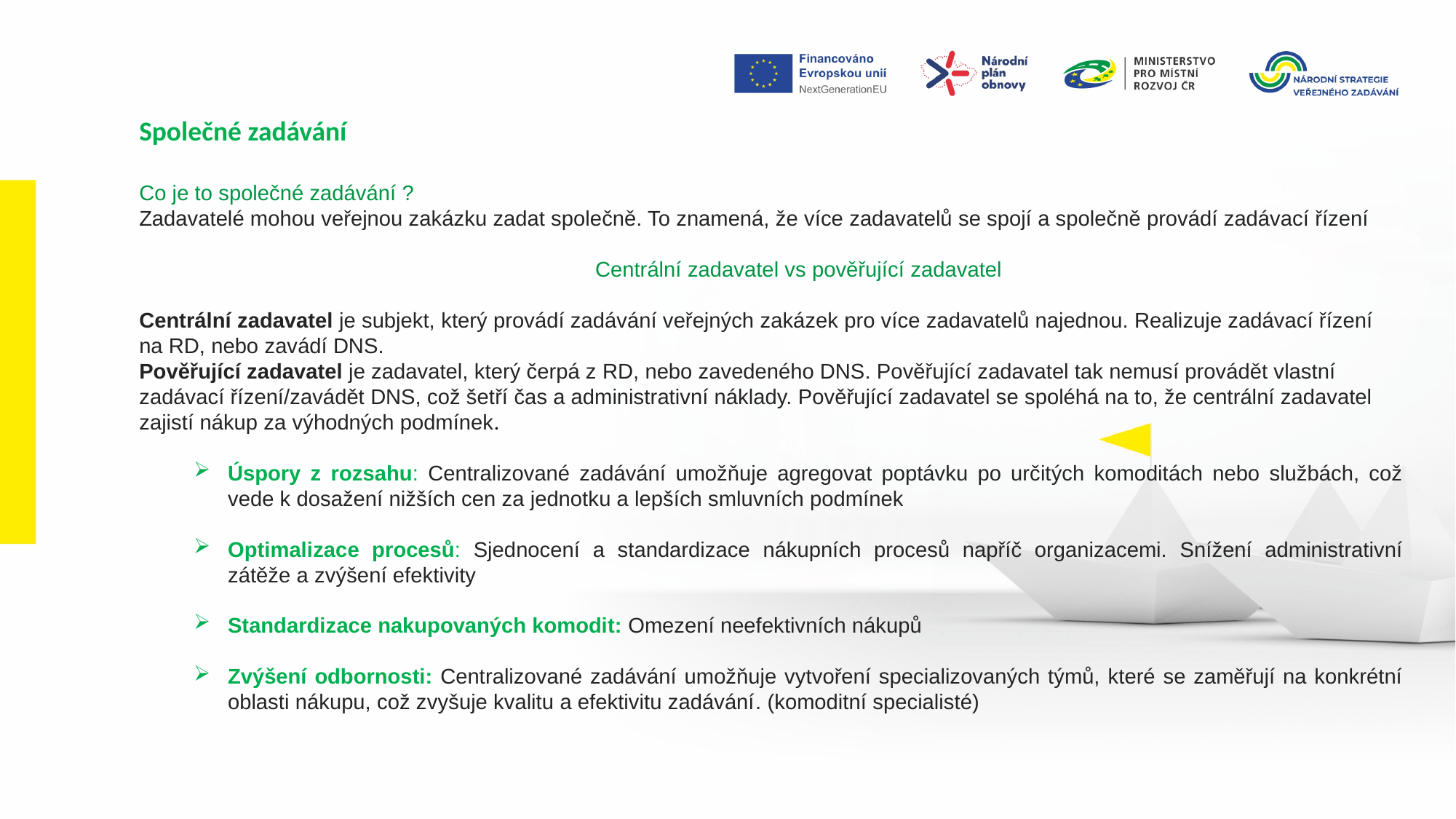

Společné zadávání

Co je to společné zadávání ?
Zadavatelé mohou veřejnou zakázku zadat společně. To znamená, že více zadavatelů se spojí a společně provádí zadávací řízení

Centrální zadavatel vs pověřující zadavatel

Centrální zadavatel je subjekt, který provádí zadávání veřejných zakázek pro více zadavatelů najednou. Realizuje zadávací řízení na RD, nebo zavádí DNS.
Pověřující zadavatel je zadavatel, který čerpá z RD, nebo zavedeného DNS. Pověřující zadavatel tak nemusí provádět vlastní zadávací řízení/zavádět DNS, což šetří čas a administrativní náklady. Pověřující zadavatel se spoléhá na to, že centrální zadavatel zajistí nákup za výhodných podmínek.

Úspory z rozsahu: Centralizované zadávání umožňuje agregovat poptávku po určitých komoditách nebo službách, což vede k dosažení nižších cen za jednotku a lepších smluvních podmínek

Optimalizace procesů: Sjednocení a standardizace nákupních procesů napříč organizacemi. Snížení administrativní zátěže a zvýšení efektivity

Standardizace nakupovaných komodit: Omezení neefektivních nákupů

Zvýšení odbornosti: Centralizované zadávání umožňuje vytvoření specializovaných týmů, které se zaměřují na konkrétní oblasti nákupu, což zvyšuje kvalitu a efektivitu zadávání. (komoditní specialisté)